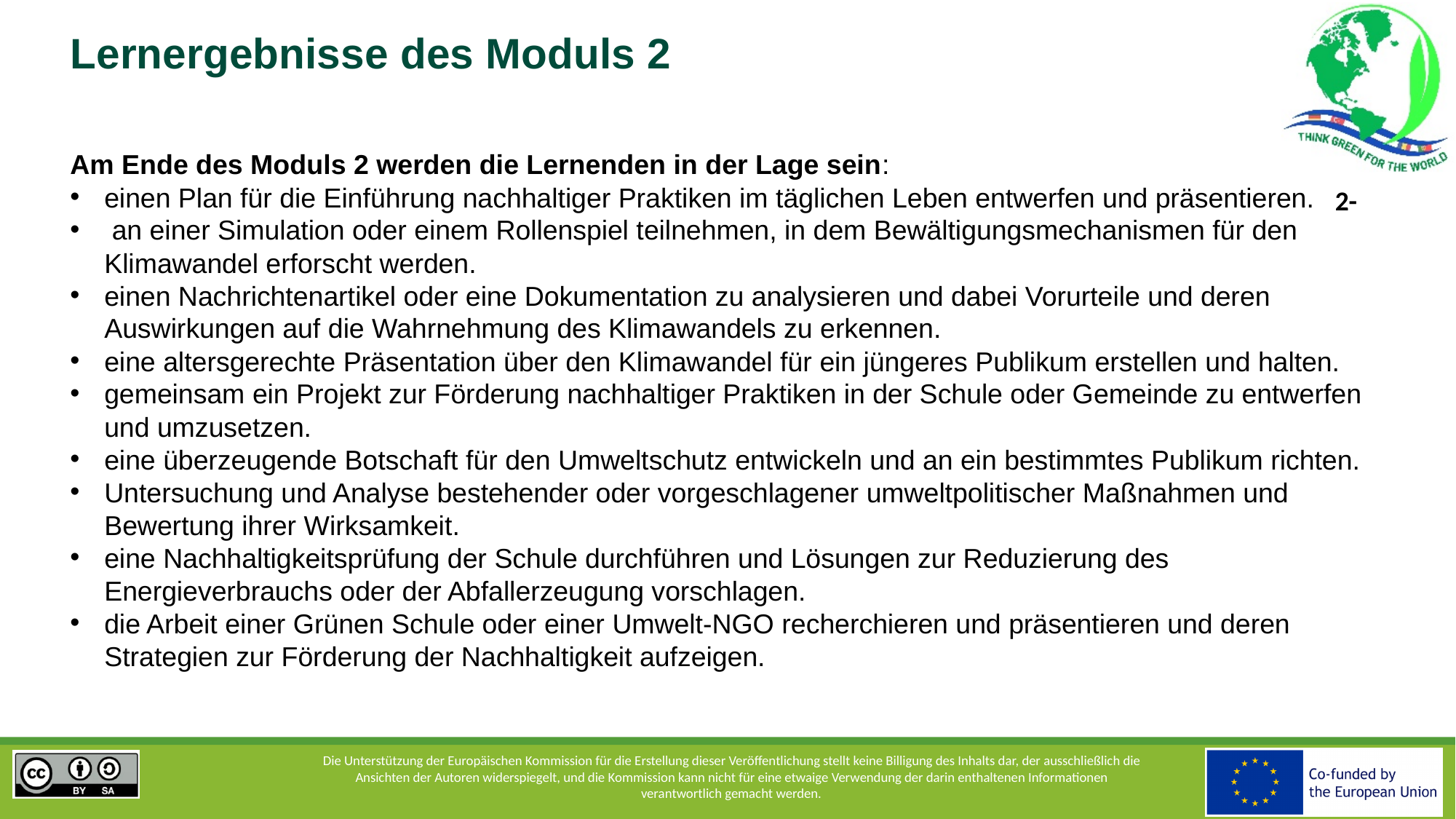

# Lernergebnisse des Moduls 2
Am Ende des Moduls 2 werden die Lernenden in der Lage sein:
einen Plan für die Einführung nachhaltiger Praktiken im täglichen Leben entwerfen und präsentieren.
 an einer Simulation oder einem Rollenspiel teilnehmen, in dem Bewältigungsmechanismen für den Klimawandel erforscht werden.
einen Nachrichtenartikel oder eine Dokumentation zu analysieren und dabei Vorurteile und deren Auswirkungen auf die Wahrnehmung des Klimawandels zu erkennen.
eine altersgerechte Präsentation über den Klimawandel für ein jüngeres Publikum erstellen und halten.
gemeinsam ein Projekt zur Förderung nachhaltiger Praktiken in der Schule oder Gemeinde zu entwerfen und umzusetzen.
eine überzeugende Botschaft für den Umweltschutz entwickeln und an ein bestimmtes Publikum richten.
Untersuchung und Analyse bestehender oder vorgeschlagener umweltpolitischer Maßnahmen und Bewertung ihrer Wirksamkeit.
eine Nachhaltigkeitsprüfung der Schule durchführen und Lösungen zur Reduzierung des Energieverbrauchs oder der Abfallerzeugung vorschlagen.
die Arbeit einer Grünen Schule oder einer Umwelt-NGO recherchieren und präsentieren und deren Strategien zur Förderung der Nachhaltigkeit aufzeigen.